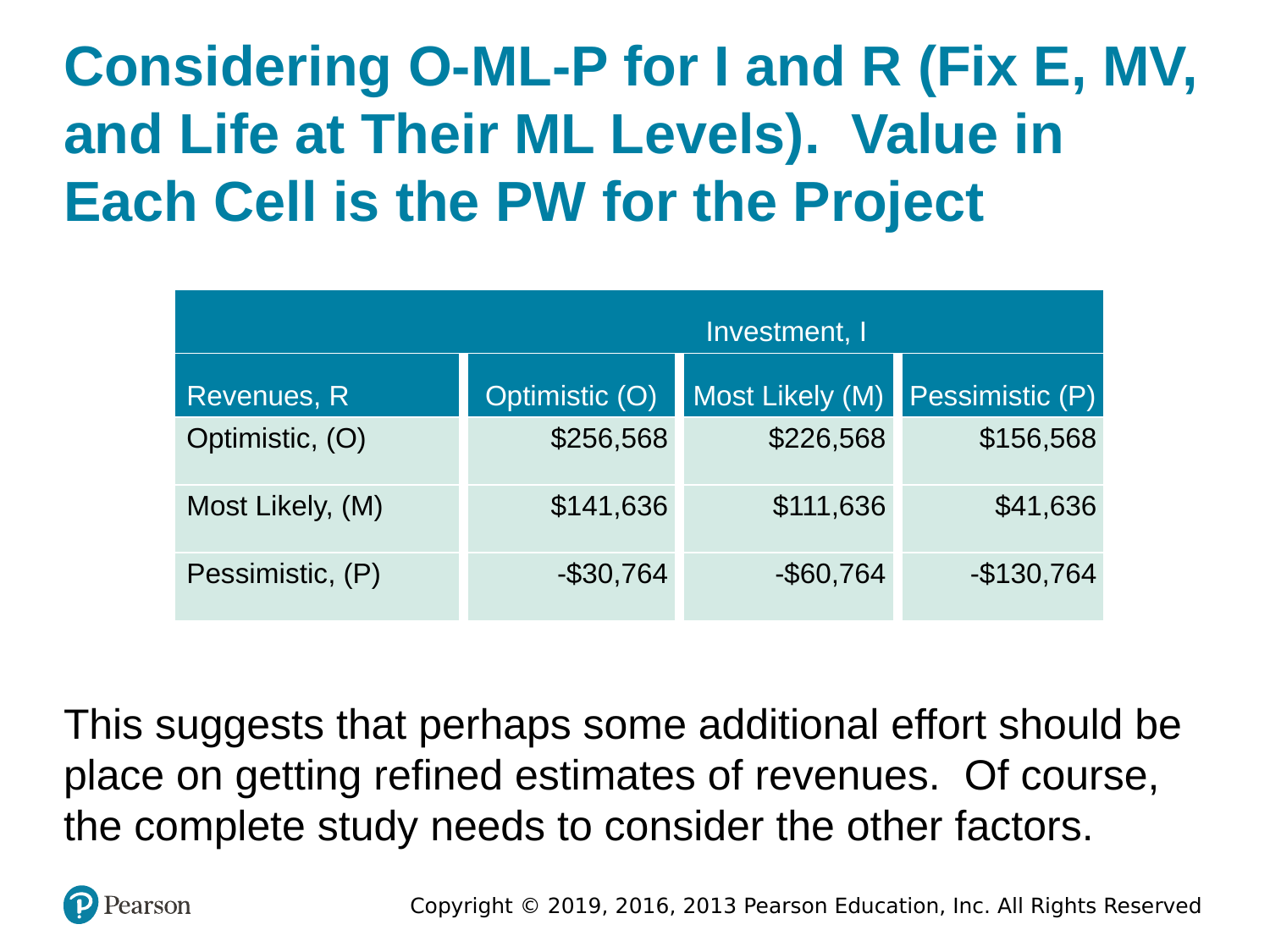

# Considering O-ML-P for I and R (Fix E, MV, and Life at Their ML Levels).  Value in Each Cell is the PW for the Project
| Investment, I |  |  |  |
| --- | --- | --- | --- |
| Revenues, R | Optimistic (O) | Most Likely (M) | Pessimistic (P) |
| Optimistic, (O) | $256,568 | $226,568 | $156,568 |
| Most Likely, (M) | $141,636 | $111,636 | $41,636 |
| Pessimistic, (P) | -$30,764 | -$60,764 | -$130,764 |
This suggests that perhaps some additional effort should be place on getting refined estimates of revenues.  Of course, the complete study needs to consider the other factors.